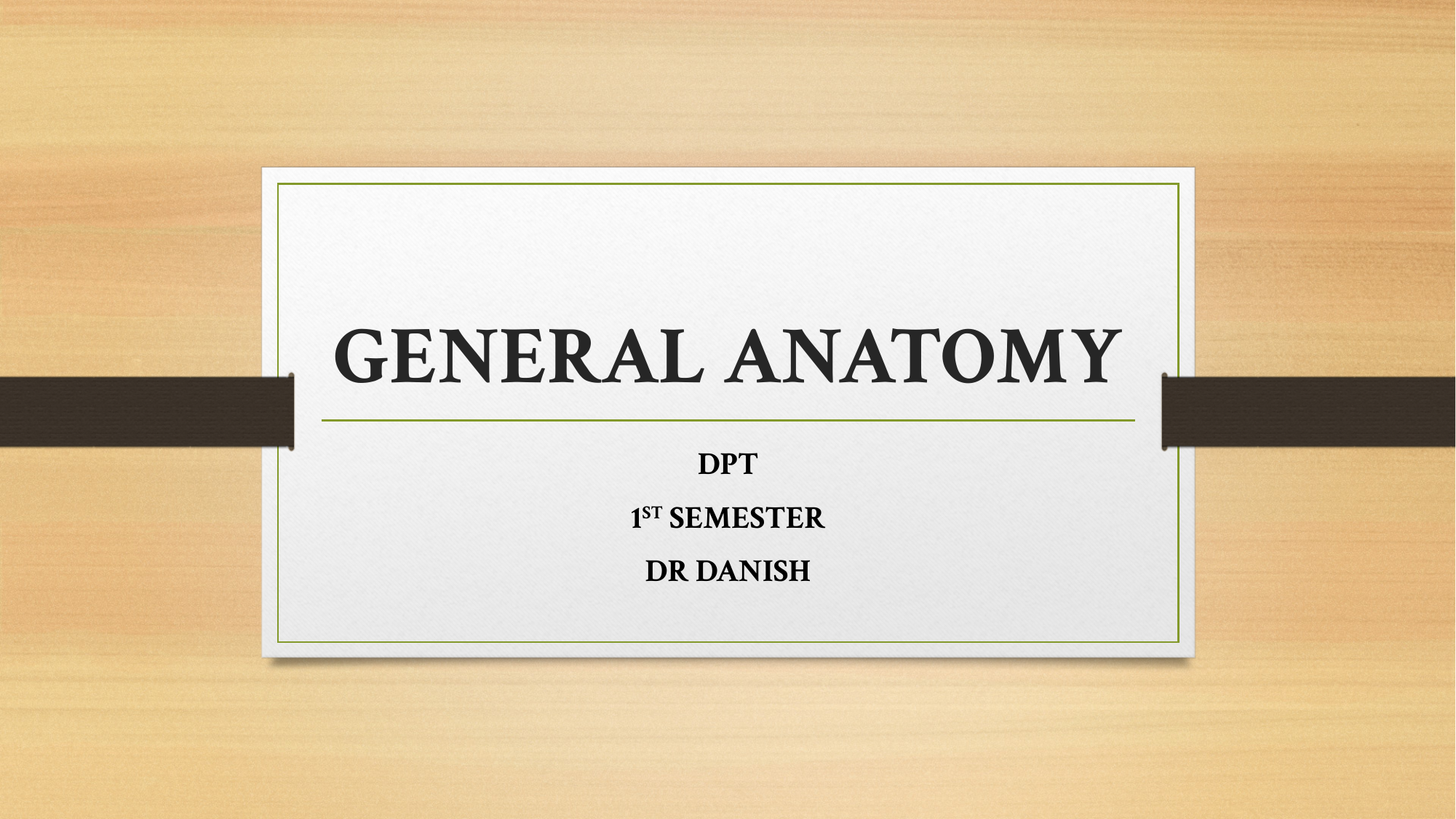

# GENERAL ANATOMY
DPT
1ST SEMESTER
DR DANISH